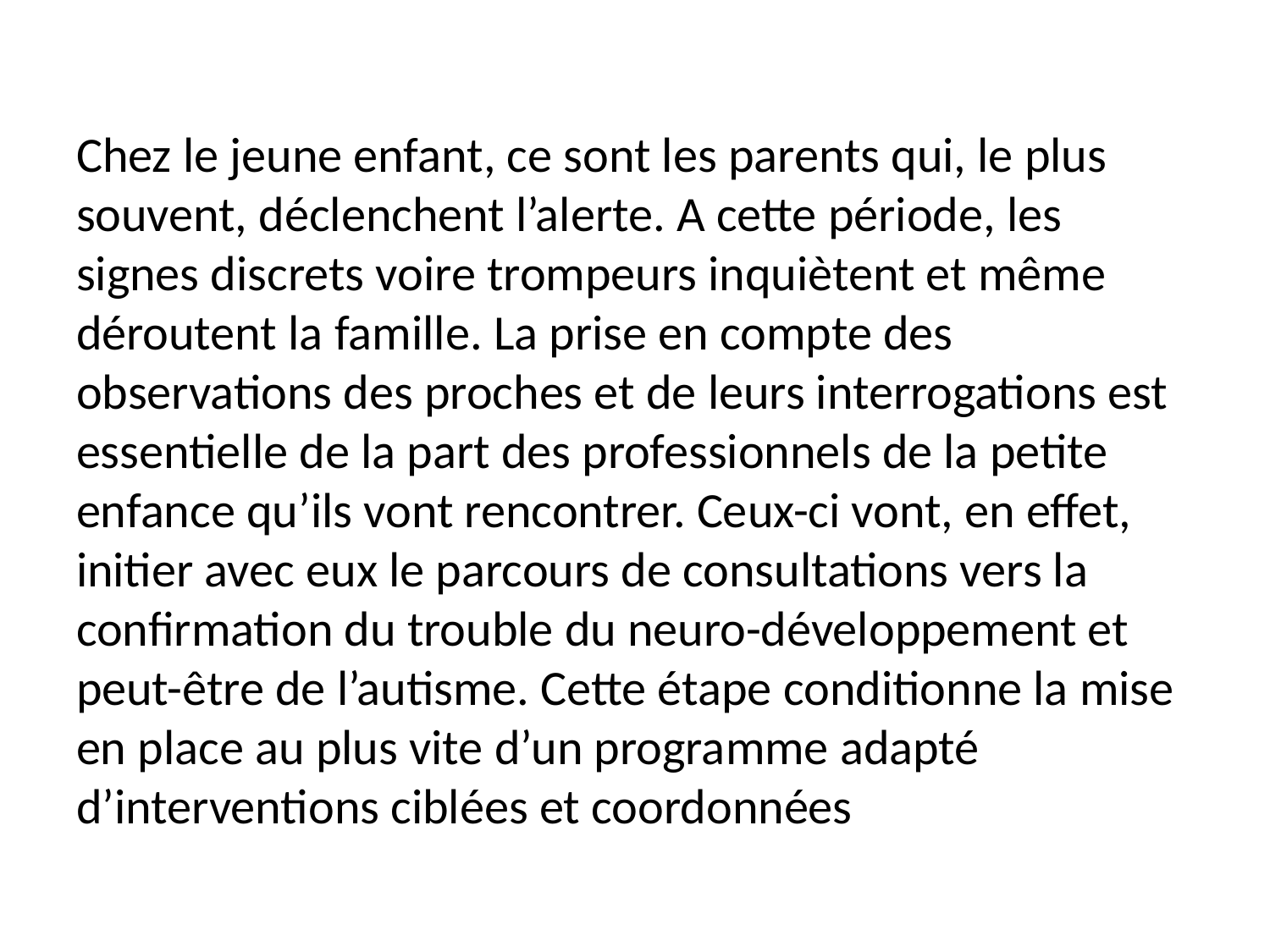

#
Chez le jeune enfant, ce sont les parents qui, le plus souvent, déclenchent l’alerte. A cette période, les signes discrets voire trompeurs inquiètent et même déroutent la famille. La prise en compte des observations des proches et de leurs interrogations est essentielle de la part des professionnels de la petite enfance qu’ils vont rencontrer. Ceux-ci vont, en effet, initier avec eux le parcours de consultations vers la confirmation du trouble du neuro-développement et peut-être de l’autisme. Cette étape conditionne la mise en place au plus vite d’un programme adapté d’interventions ciblées et coordonnées